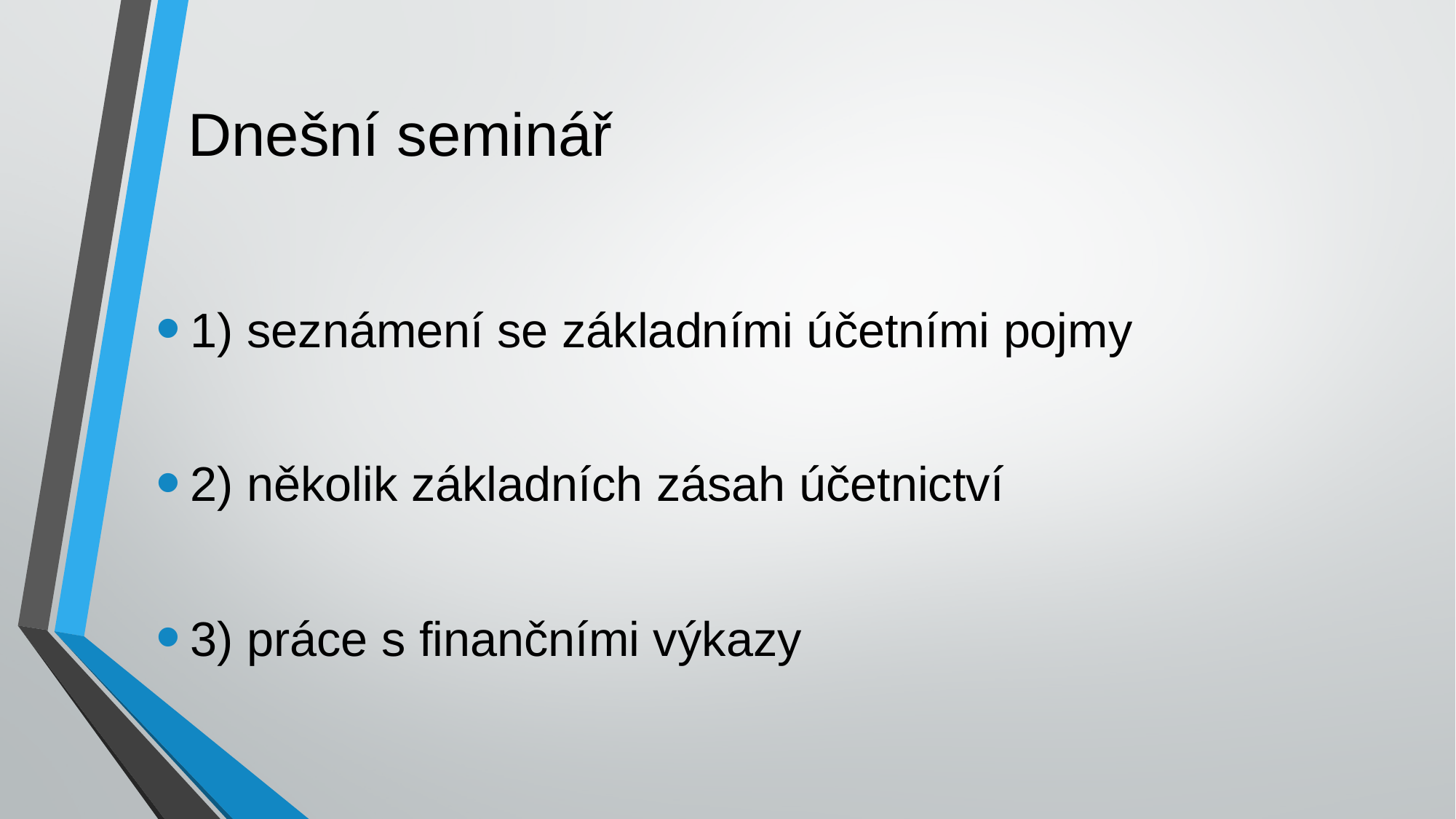

# Dnešní seminář

1) seznámení se základními účetními pojmy

2) několik základních zásah účetnictví

3) práce s finančními výkazy